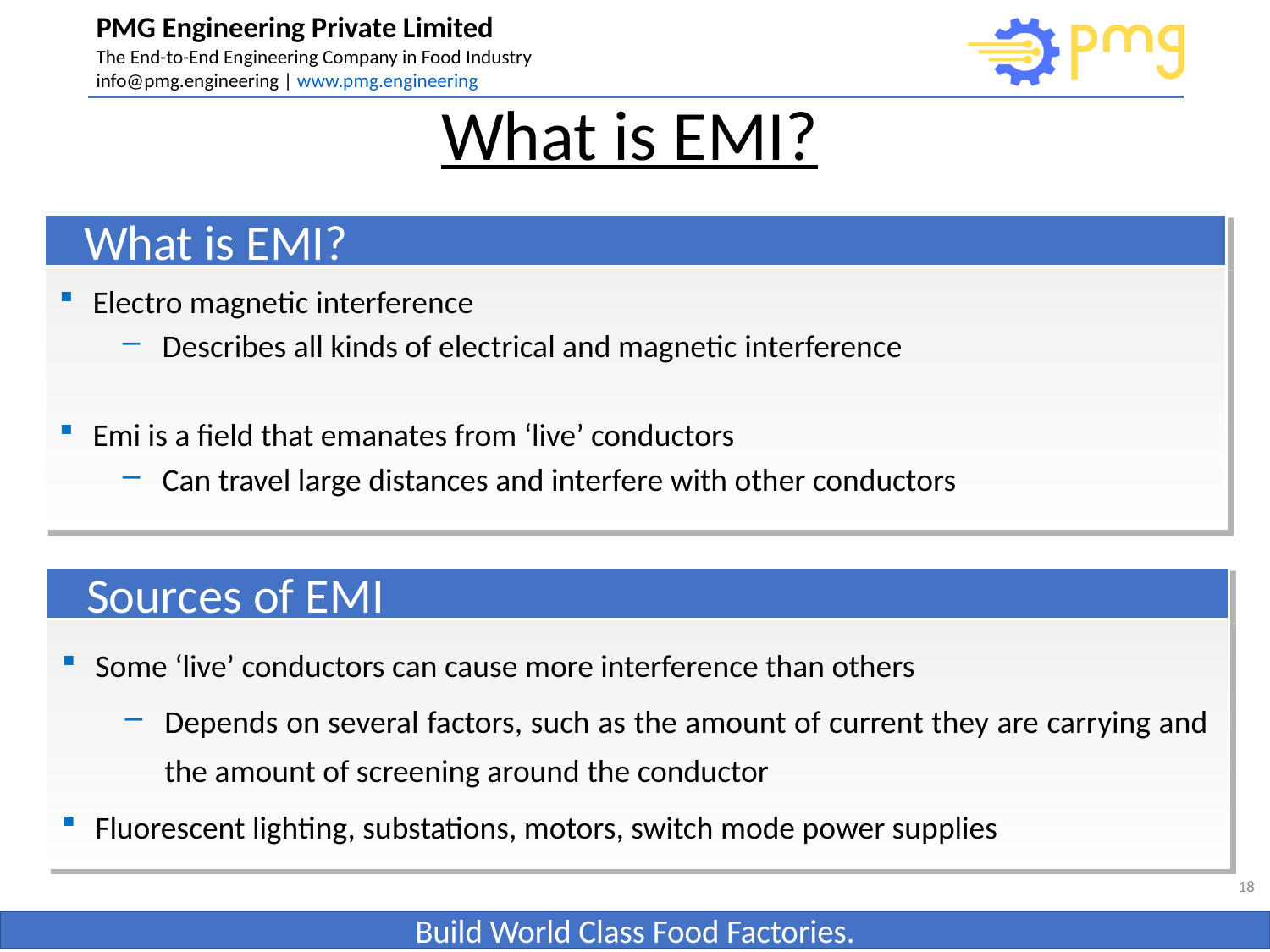

# What is EMI?
What is EMI?
 Electro magnetic interference
Describes all kinds of electrical and magnetic interference

 Emi is a field that emanates from ‘live’ conductors
Can travel large distances and interfere with other conductors
Sources of EMI
 Some ‘live’ conductors can cause more interference than others
Depends on several factors, such as the amount of current they are carrying and the amount of screening around the conductor
 Fluorescent lighting, substations, motors, switch mode power supplies
18